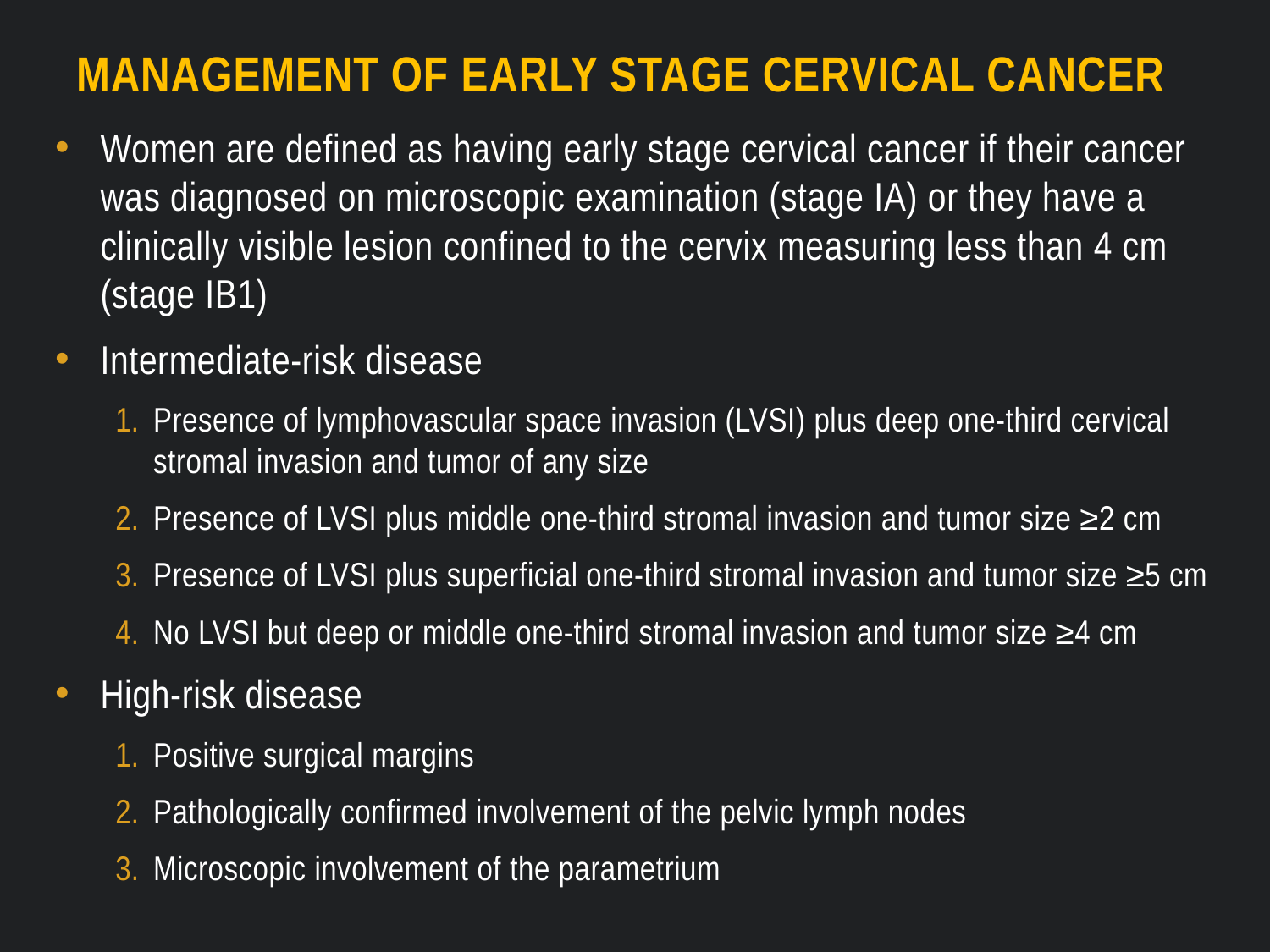

# Management of early stage cervical cancer
Women are defined as having early stage cervical cancer if their cancer was diagnosed on microscopic examination (stage IA) or they have a clinically visible lesion confined to the cervix measuring less than 4 cm (stage IB1)
Intermediate-risk disease
Presence of lymphovascular space invasion (LVSI) plus deep one-third cervical stromal invasion and tumor of any size
Presence of LVSI plus middle one-third stromal invasion and tumor size ≥2 cm
Presence of LVSI plus superficial one-third stromal invasion and tumor size ≥5 cm
No LVSI but deep or middle one-third stromal invasion and tumor size ≥4 cm
High-risk disease
Positive surgical margins
Pathologically confirmed involvement of the pelvic lymph nodes
Microscopic involvement of the parametrium